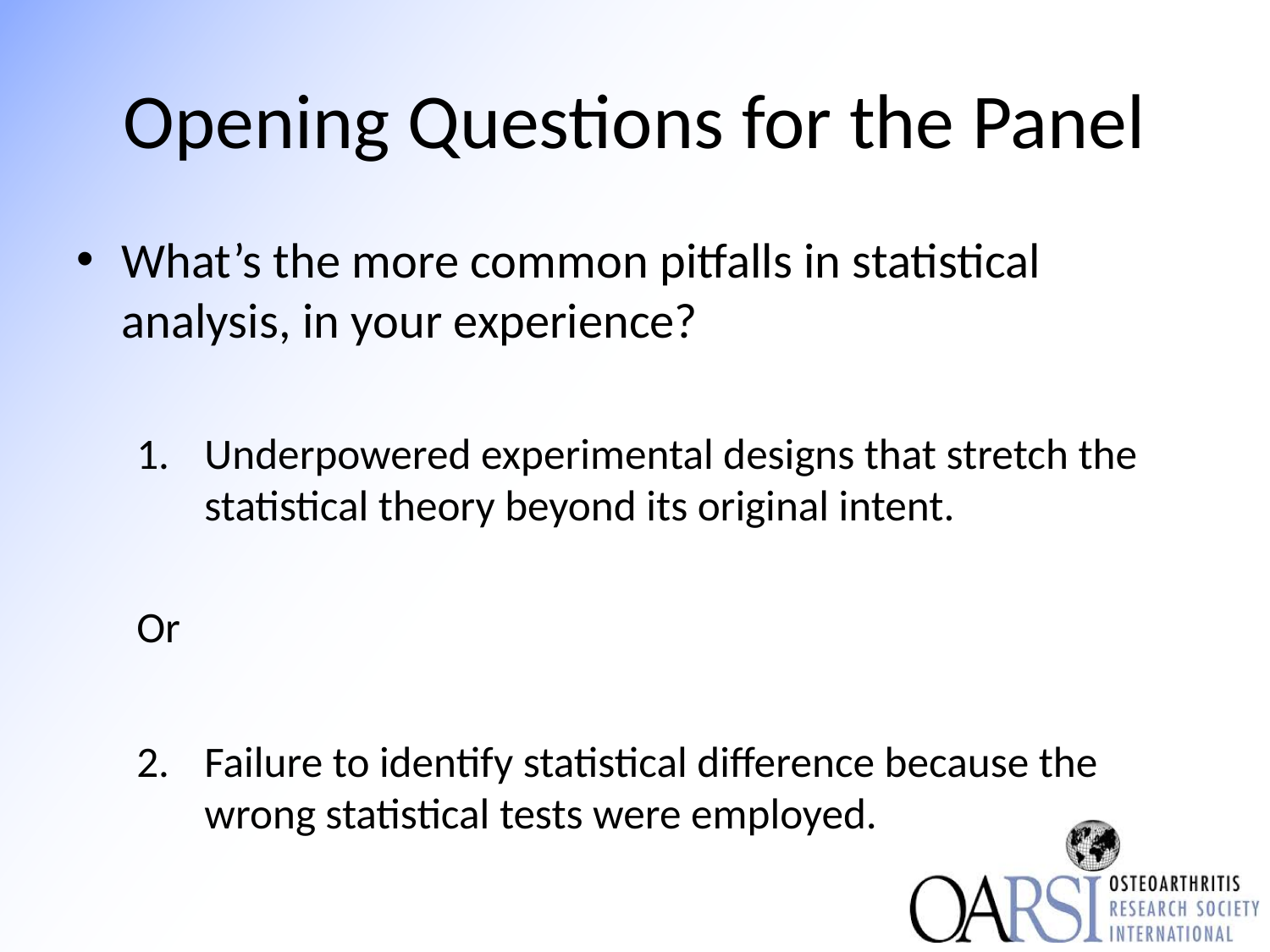

# Opening Questions for the Panel
What’s the more common pitfalls in statistical analysis, in your experience?

Underpowered experimental designs that stretch the statistical theory beyond its original intent.

Or

Failure to identify statistical difference because the wrong statistical tests were employed.